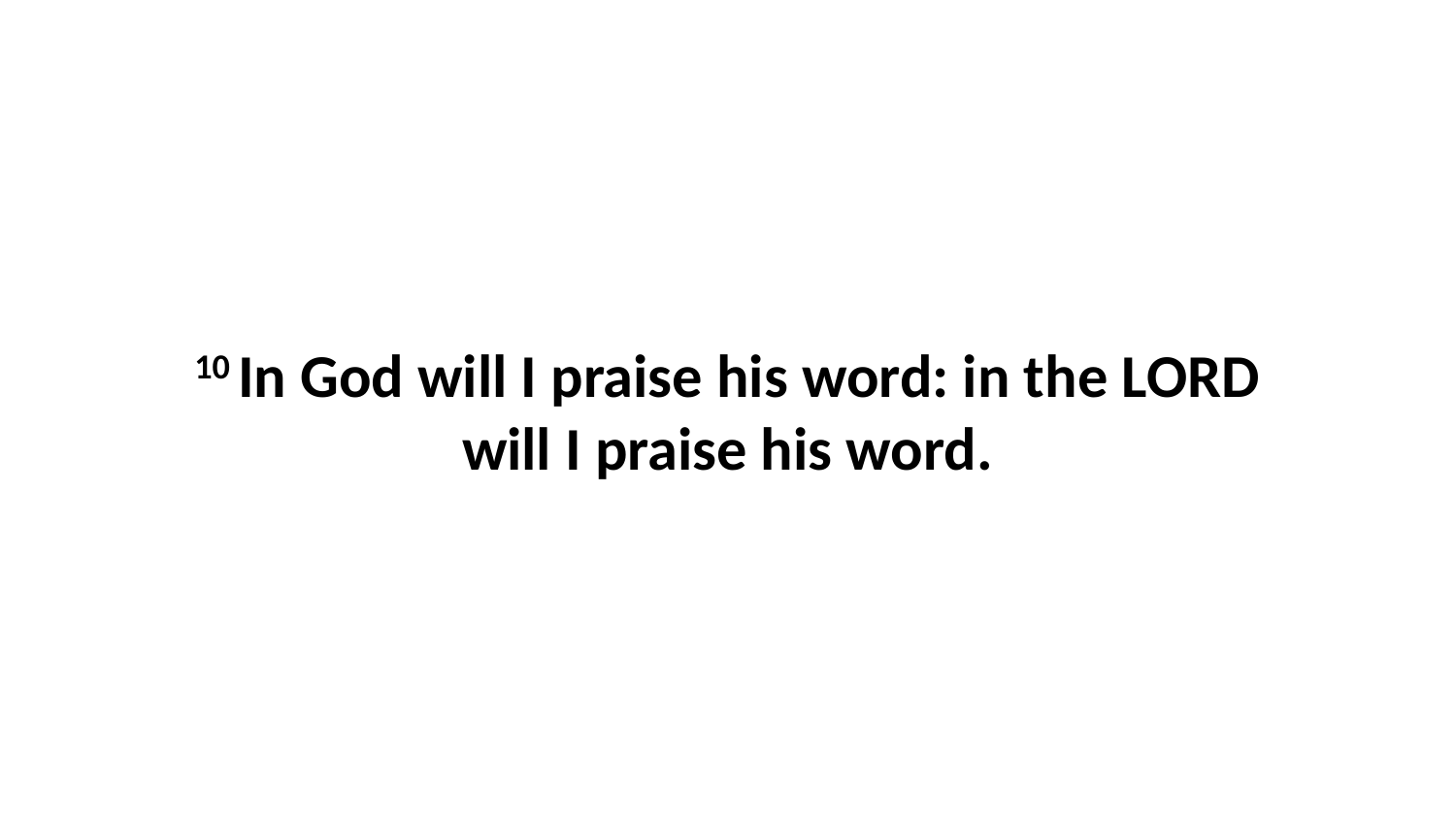

10 In God will I praise his word: in the LORD will I praise his word.